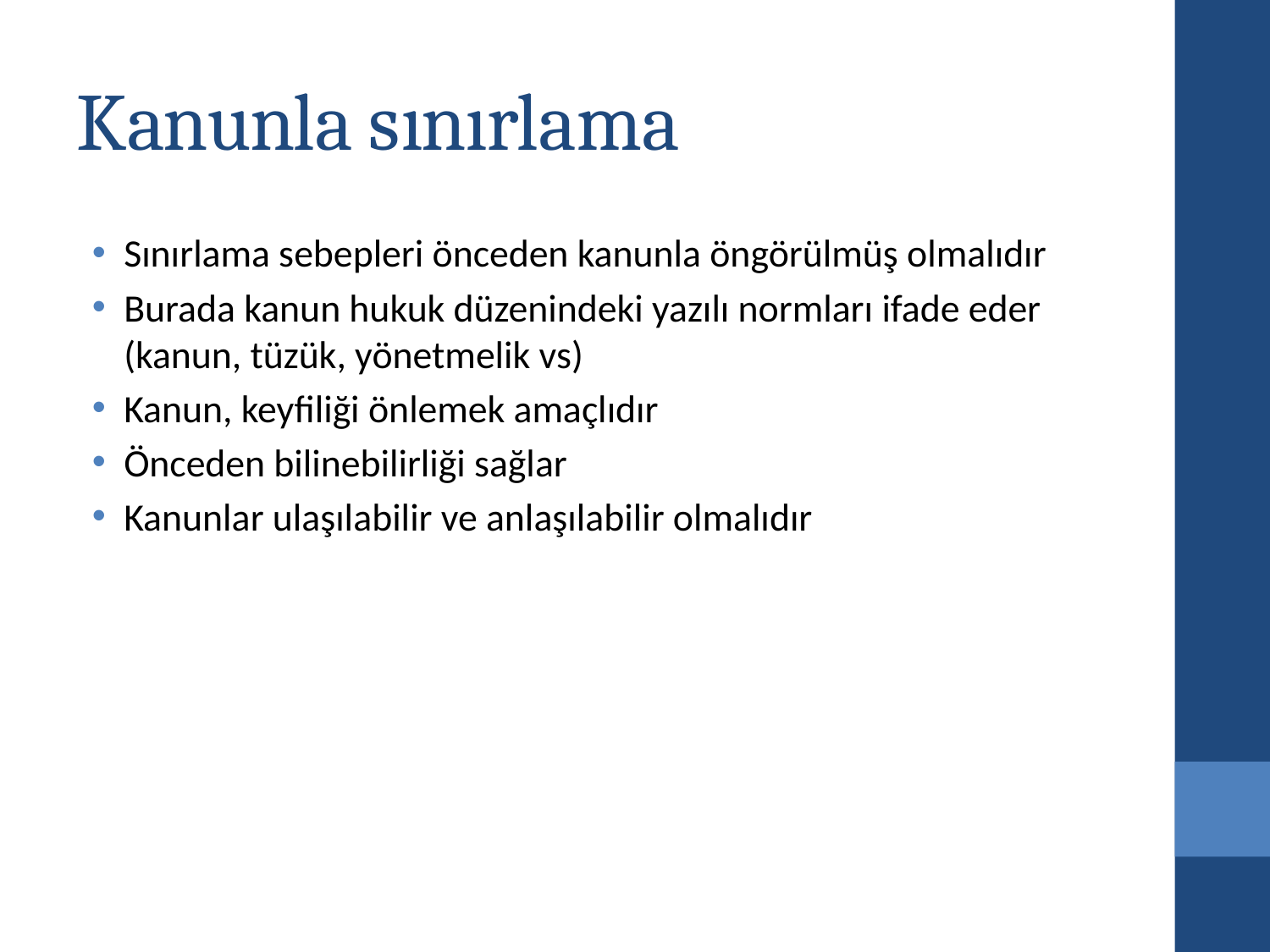

# Kanunla sınırlama
Sınırlama sebepleri önceden kanunla öngörülmüş olmalıdır
Burada kanun hukuk düzenindeki yazılı normları ifade eder (kanun, tüzük, yönetmelik vs)
Kanun, keyfiliği önlemek amaçlıdır
Önceden bilinebilirliği sağlar
Kanunlar ulaşılabilir ve anlaşılabilir olmalıdır